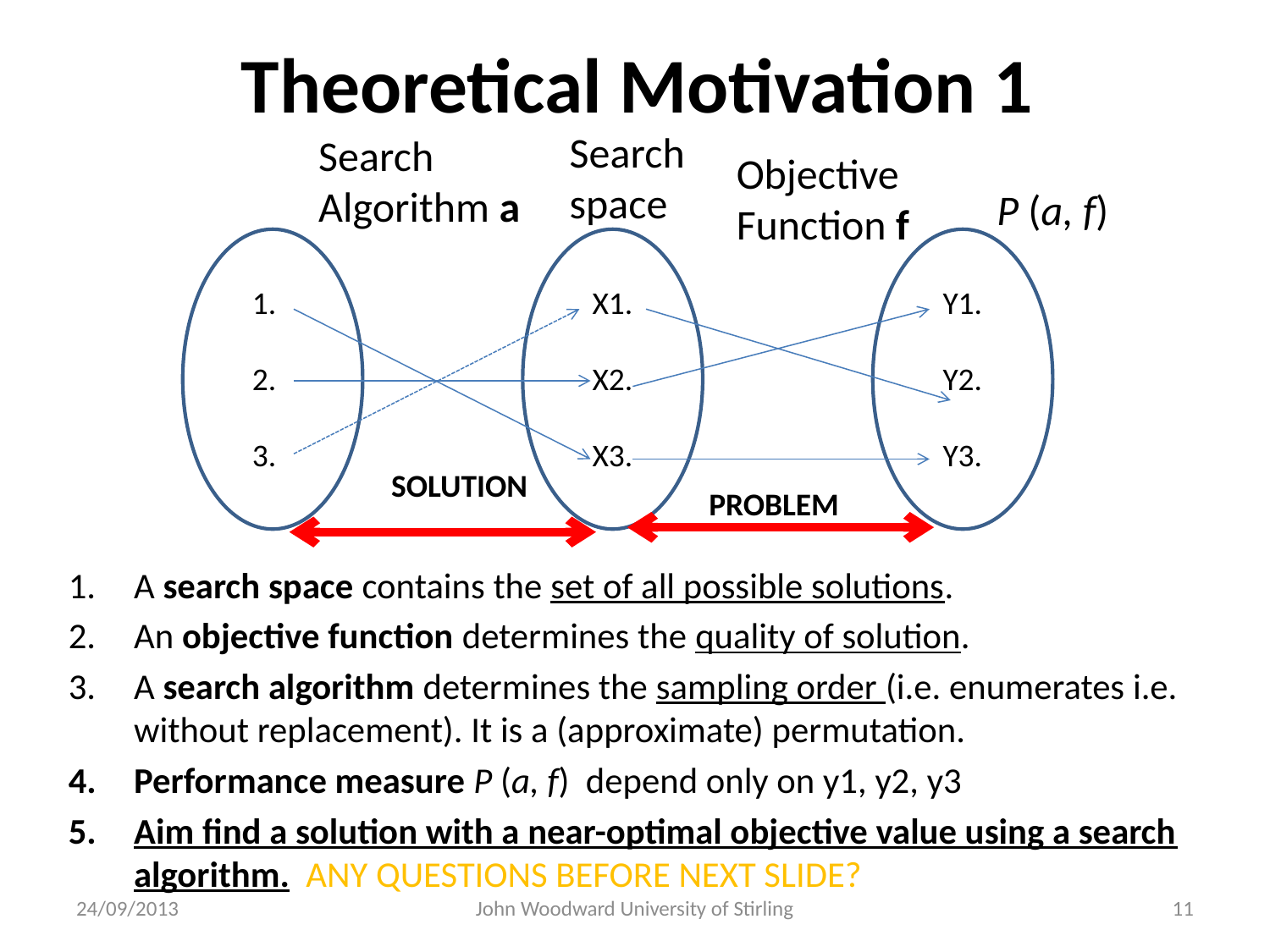

# Theoretical Motivation 1
Search
space
Search
Algorithm a
Objective
Function f
x1
1.

2.

3.
x1
X1.

X2.

X3.
x1
Y1.

Y2.

Y3.
SOLUTION
PROBLEM
P (a, f)
A search space contains the set of all possible solutions.
An objective function determines the quality of solution.
A search algorithm determines the sampling order (i.e. enumerates i.e. without replacement). It is a (approximate) permutation.
Performance measure P (a, f)  depend only on y1, y2, y3
Aim find a solution with a near-optimal objective value using a search algorithm.  ANY QUESTIONS BEFORE NEXT SLIDE?
24/09/2013
John Woodward University of Stirling
11